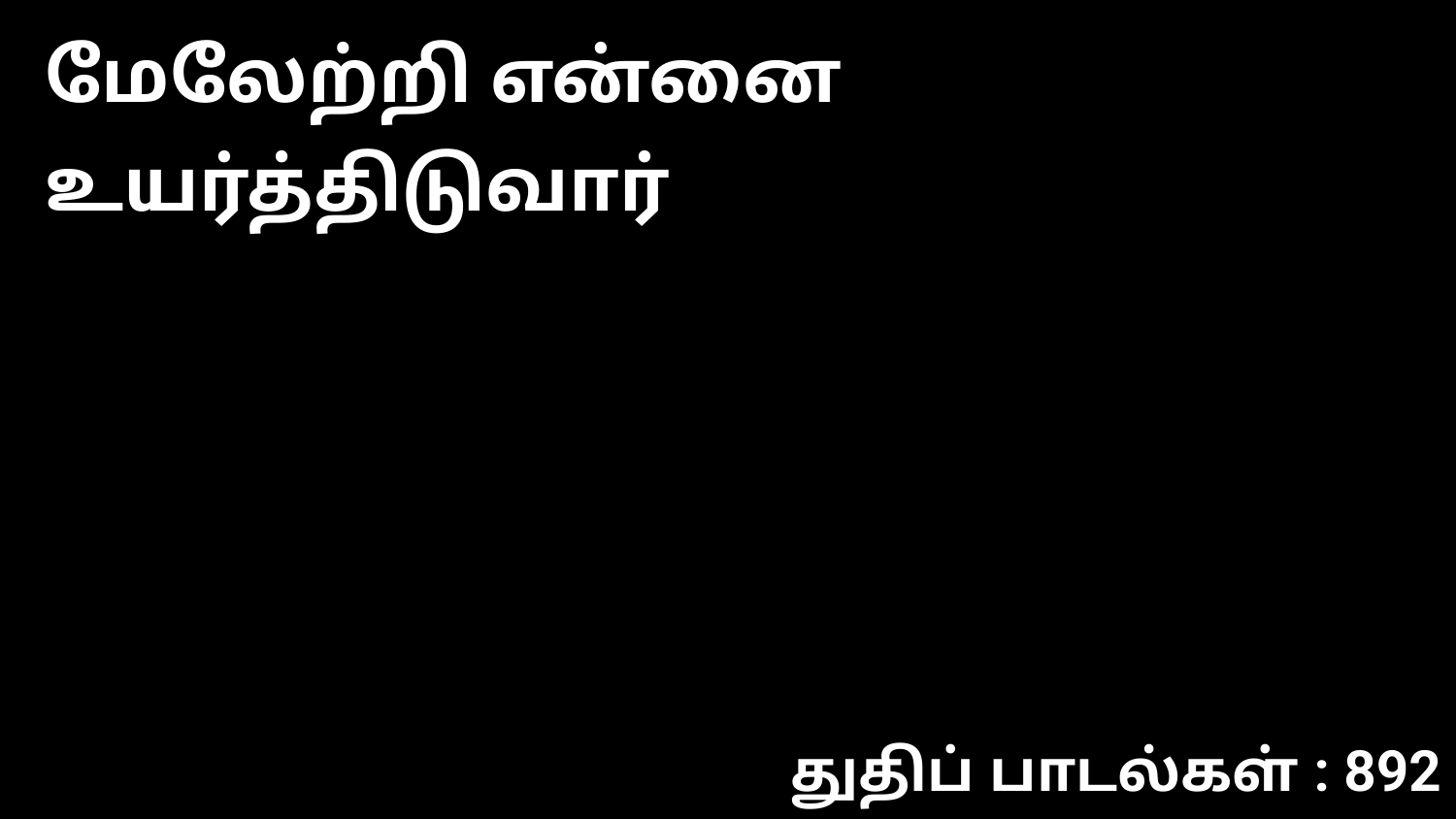

மேலேற்றி என்னை உயர்த்திடுவார்
துதிப் பாடல்கள் : 892